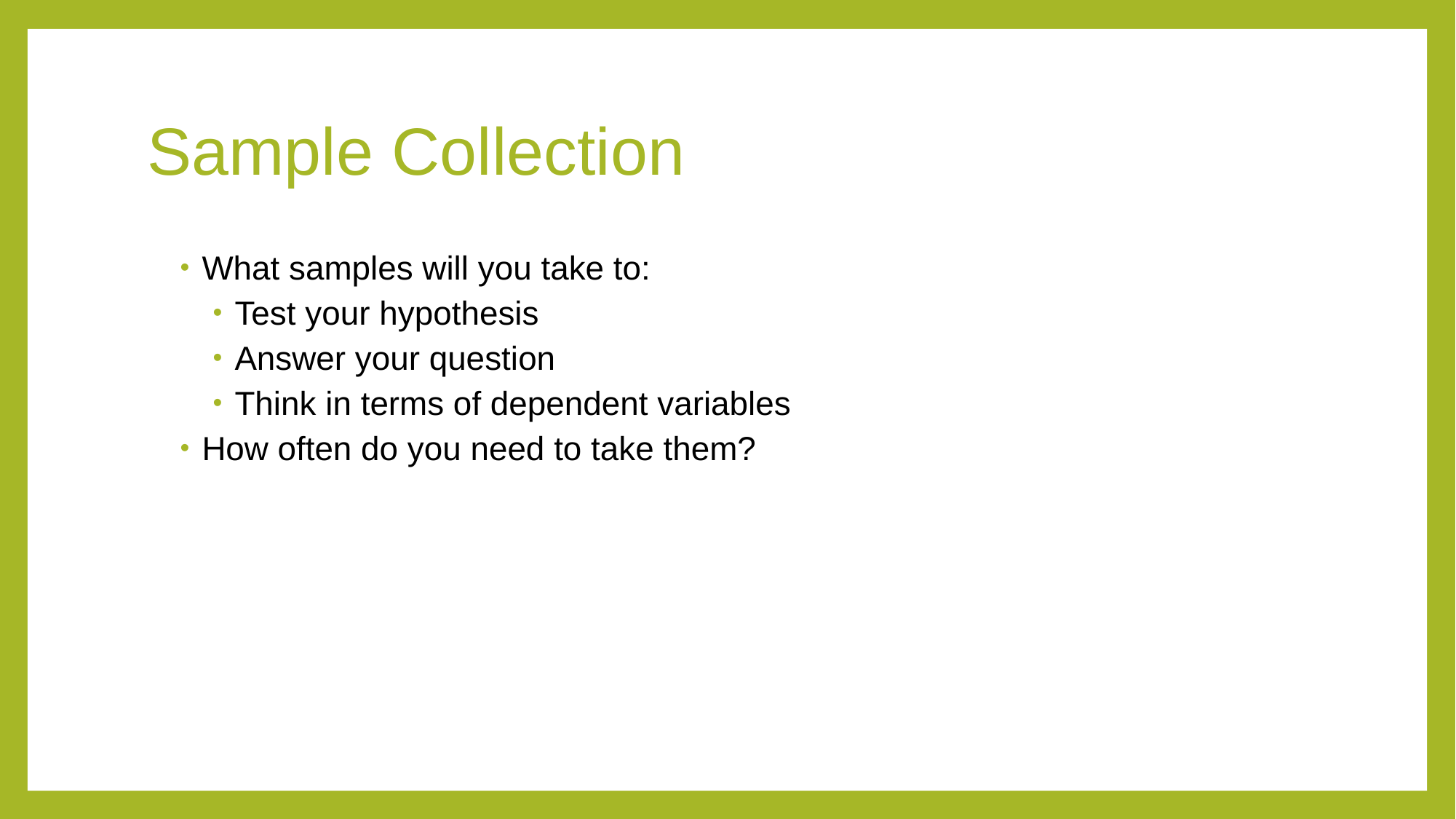

# Sample Collection
What samples will you take to:
Test your hypothesis
Answer your question
Think in terms of dependent variables
How often do you need to take them?